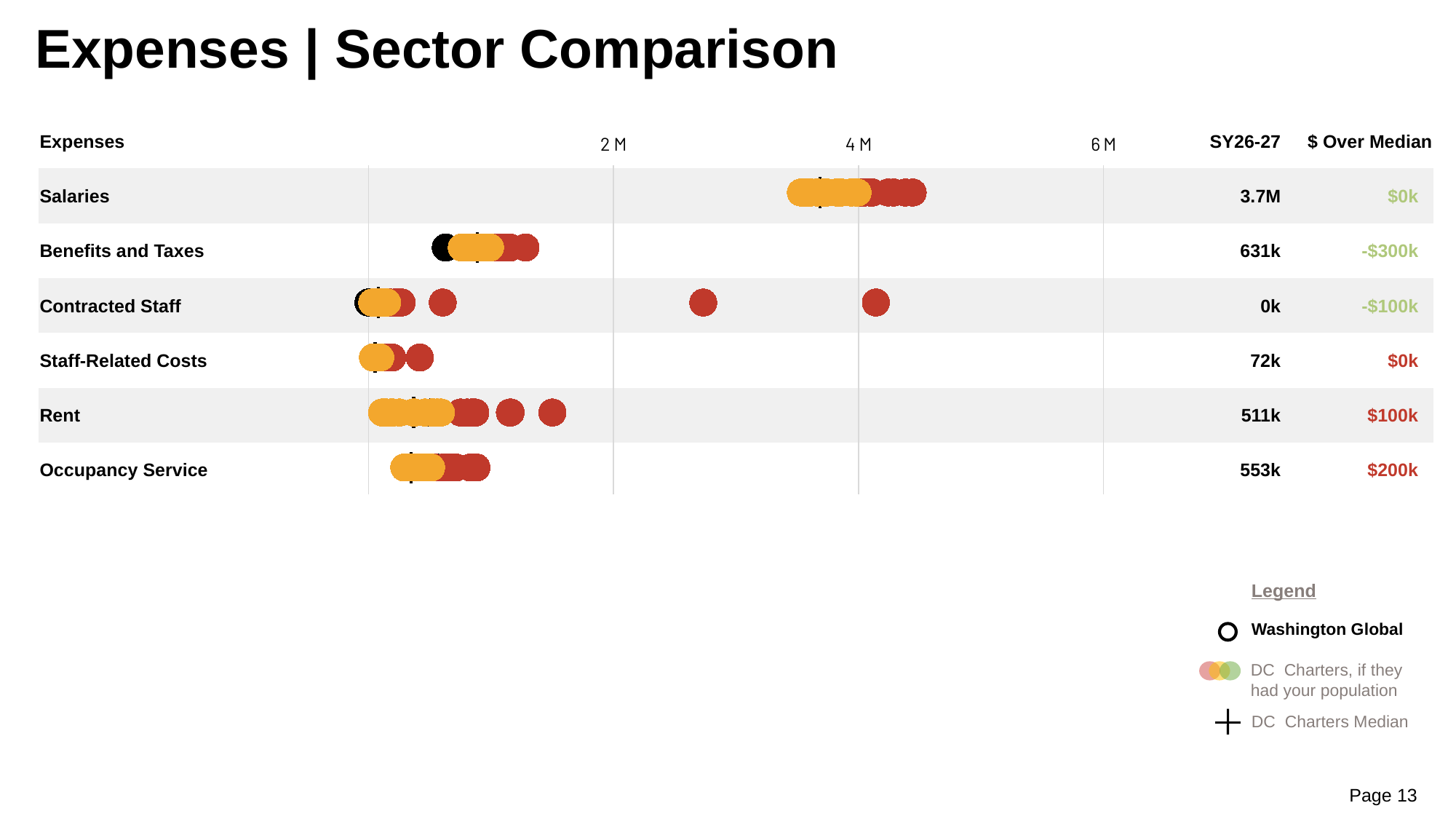

Expenses | Sector Comparison

### Chart

| Category | Above Median | In Between |  |  Median  |  This School  |
|---|---|---|---|---|---|
| Expenses |  |  |  |  |  |  | SY26-27 | $ Over Median |
| --- | --- | --- | --- | --- | --- | --- | --- | --- |
| Salaries |  |  |  |  |  |  | 3.7M | $0k |
| Benefits and Taxes |  |  |  |  |  |  | 631k | -$300k |
| Contracted Staff |  |  |  |  |  |  | 0k | -$100k |
| Staff-Related Costs |  |  |  |  |  |  | 72k | $0k |
| Rent |  |  |  |  |  |  | 511k | $100k |
| Occupancy Service |  |  |  |  |  |  | 553k | $200k |
Legend
Washington Global

DC  Charters, if they had your population

DC  Charters Median